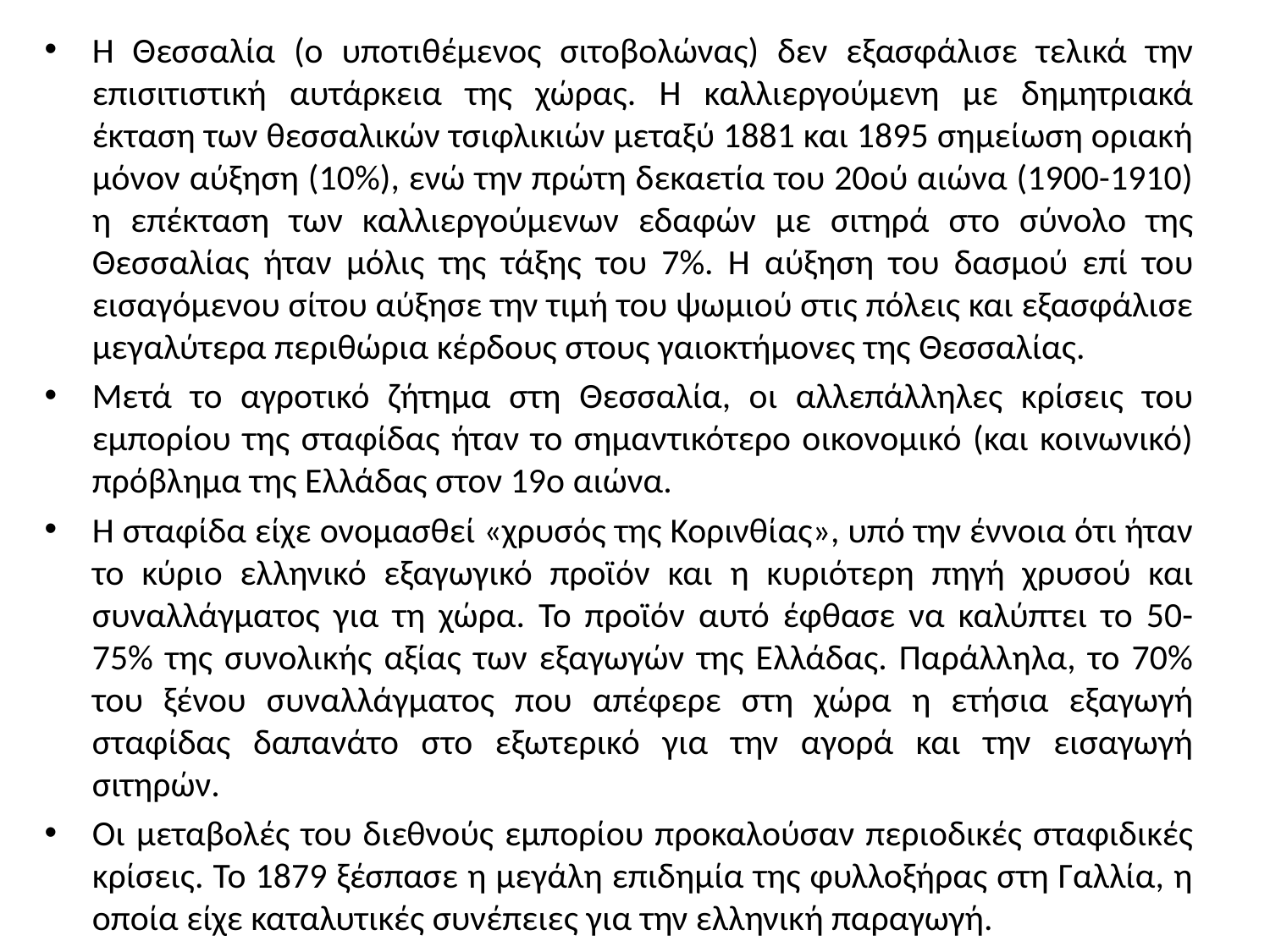

Η Θεσσαλία (ο υποτιθέμενος σιτοβολώνας) δεν εξασφάλισε τελικά την επισιτιστική αυτάρκεια της χώρας. Η καλλιεργούμενη με δημητριακά έκταση των θεσσαλικών τσιφλικιών μεταξύ 1881 και 1895 σημείωση οριακή μόνον αύξηση (10%), ενώ την πρώτη δεκαετία του 20ού αιώνα (1900-1910) η επέκταση των καλλιεργούμενων εδαφών με σιτηρά στο σύνολο της Θεσσαλίας ήταν μόλις της τάξης του 7%. Η αύξηση του δασμού επί του εισαγόμενου σίτου αύξησε την τιμή του ψωμιού στις πόλεις και εξασφάλισε μεγαλύτερα περιθώρια κέρδους στους γαιοκτήμονες της Θεσσαλίας.
Μετά το αγροτικό ζήτημα στη Θεσσαλία, οι αλλεπάλληλες κρίσεις του εμπορίου της σταφίδας ήταν το σημαντικότερο οικονομικό (και κοινωνικό) πρόβλημα της Ελλάδας στον 19ο αιώνα.
Η σταφίδα είχε ονομασθεί «χρυσός της Κορινθίας», υπό την έννοια ότι ήταν το κύριο ελληνικό εξαγωγικό προϊόν και η κυριότερη πηγή χρυσού και συναλλάγματος για τη χώρα. Το προϊόν αυτό έφθασε να καλύπτει το 50-75% της συνολικής αξίας των εξαγωγών της Ελλάδας. Παράλληλα, το 70% του ξένου συναλλάγματος που απέφερε στη χώρα η ετήσια εξαγωγή σταφίδας δαπανάτο στο εξωτερικό για την αγορά και την εισαγωγή σιτηρών.
Οι μεταβολές του διεθνούς εμπορίου προκαλούσαν περιοδικές σταφιδικές κρίσεις. Το 1879 ξέσπασε η μεγάλη επιδημία της φυλλοξήρας στη Γαλλία, η οποία είχε καταλυτικές συνέπειες για την ελληνική παραγωγή.